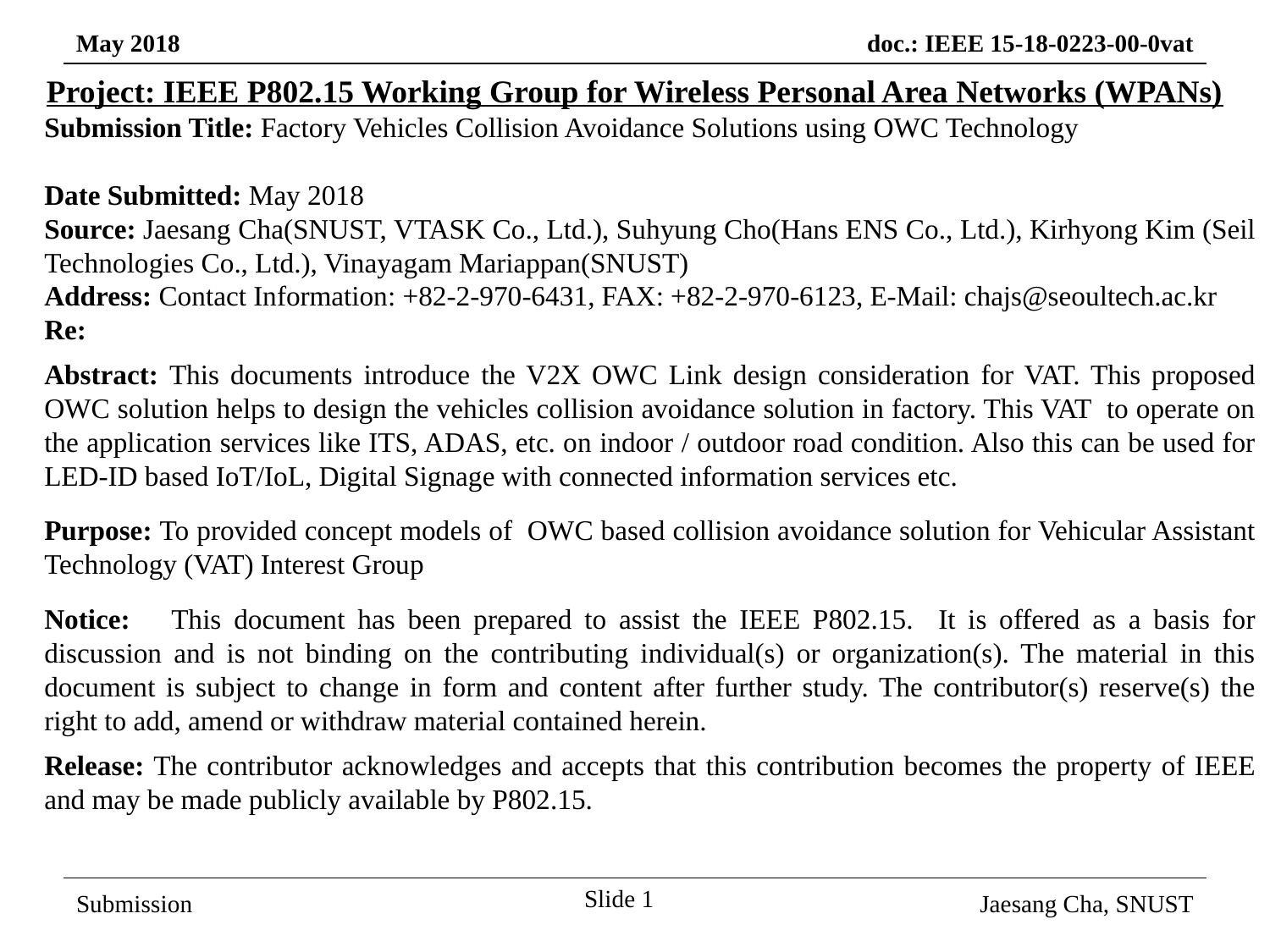

Project: IEEE P802.15 Working Group for Wireless Personal Area Networks (WPANs)
Submission Title: Factory Vehicles Collision Avoidance Solutions using OWC Technology

Date Submitted: May 2018
Source: Jaesang Cha(SNUST, VTASK Co., Ltd.), Suhyung Cho(Hans ENS Co., Ltd.), Kirhyong Kim (Seil Technologies Co., Ltd.), Vinayagam Mariappan(SNUST)
Address: Contact Information: +82-2-970-6431, FAX: +82-2-970-6123, E-Mail: chajs@seoultech.ac.kr
Re:
Abstract: This documents introduce the V2X OWC Link design consideration for VAT. This proposed OWC solution helps to design the vehicles collision avoidance solution in factory. This VAT  to operate on the application services like ITS, ADAS, etc. on indoor / outdoor road condition. Also this can be used for LED-ID based IoT/IoL, Digital Signage with connected information services etc.
Purpose: To provided concept models of  OWC based collision avoidance solution for Vehicular Assistant Technology (VAT) Interest Group
Notice:	This document has been prepared to assist the IEEE P802.15.  It is offered as a basis for discussion and is not binding on the contributing individual(s) or organization(s). The material in this document is subject to change in form and content after further study. The contributor(s) reserve(s) the right to add, amend or withdraw material contained herein.
Release: The contributor acknowledges and accepts that this contribution becomes the property of IEEE and may be made publicly available by P802.15.
Slide 1